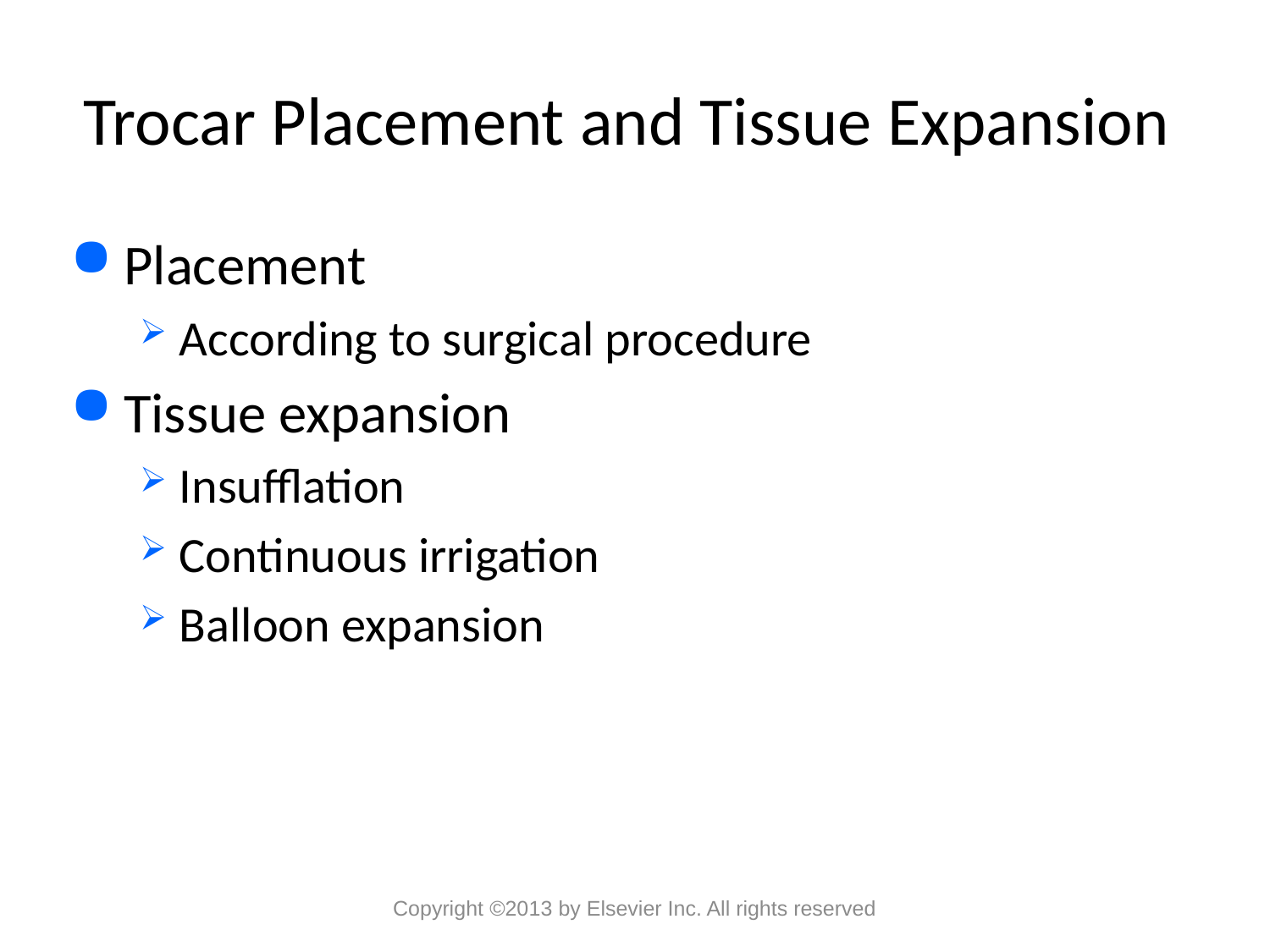

# Trocar Placement and Tissue Expansion
Placement
According to surgical procedure
Tissue expansion
Insufflation
Continuous irrigation
Balloon expansion

Copyright ©2013 by Elsevier Inc. All rights reserved